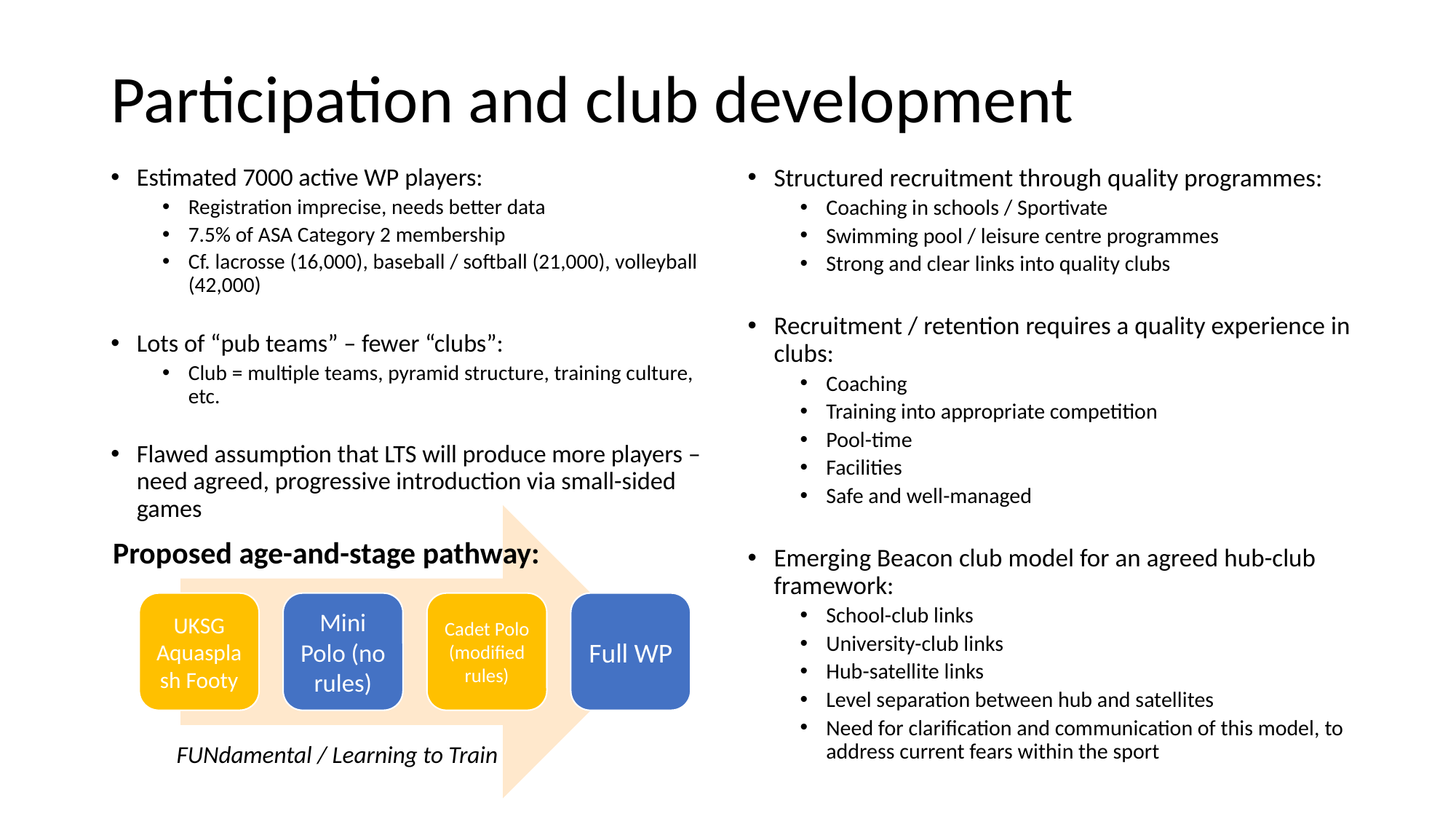

# Participation and club development
Structured recruitment through quality programmes:
Coaching in schools / Sportivate
Swimming pool / leisure centre programmes
Strong and clear links into quality clubs

Recruitment / retention requires a quality experience in clubs:
Coaching
Training into appropriate competition
Pool-time
Facilities
Safe and well-managed

Emerging Beacon club model for an agreed hub-club framework:
School-club links
University-club links
Hub-satellite links
Level separation between hub and satellites
Need for clarification and communication of this model, to address current fears within the sport
Estimated 7000 active WP players:
Registration imprecise, needs better data
7.5% of ASA Category 2 membership
Cf. lacrosse (16,000), baseball / softball (21,000), volleyball (42,000)

Lots of “pub teams” – fewer “clubs”:
Club = multiple teams, pyramid structure, training culture, etc.

Flawed assumption that LTS will produce more players – need agreed, progressive introduction via small-sided games
UKSG Aquasplash Footy
Mini Polo (no rules)
Cadet Polo (modified rules)
Full WP
Proposed age-and-stage pathway:
FUNdamental / Learning to Train